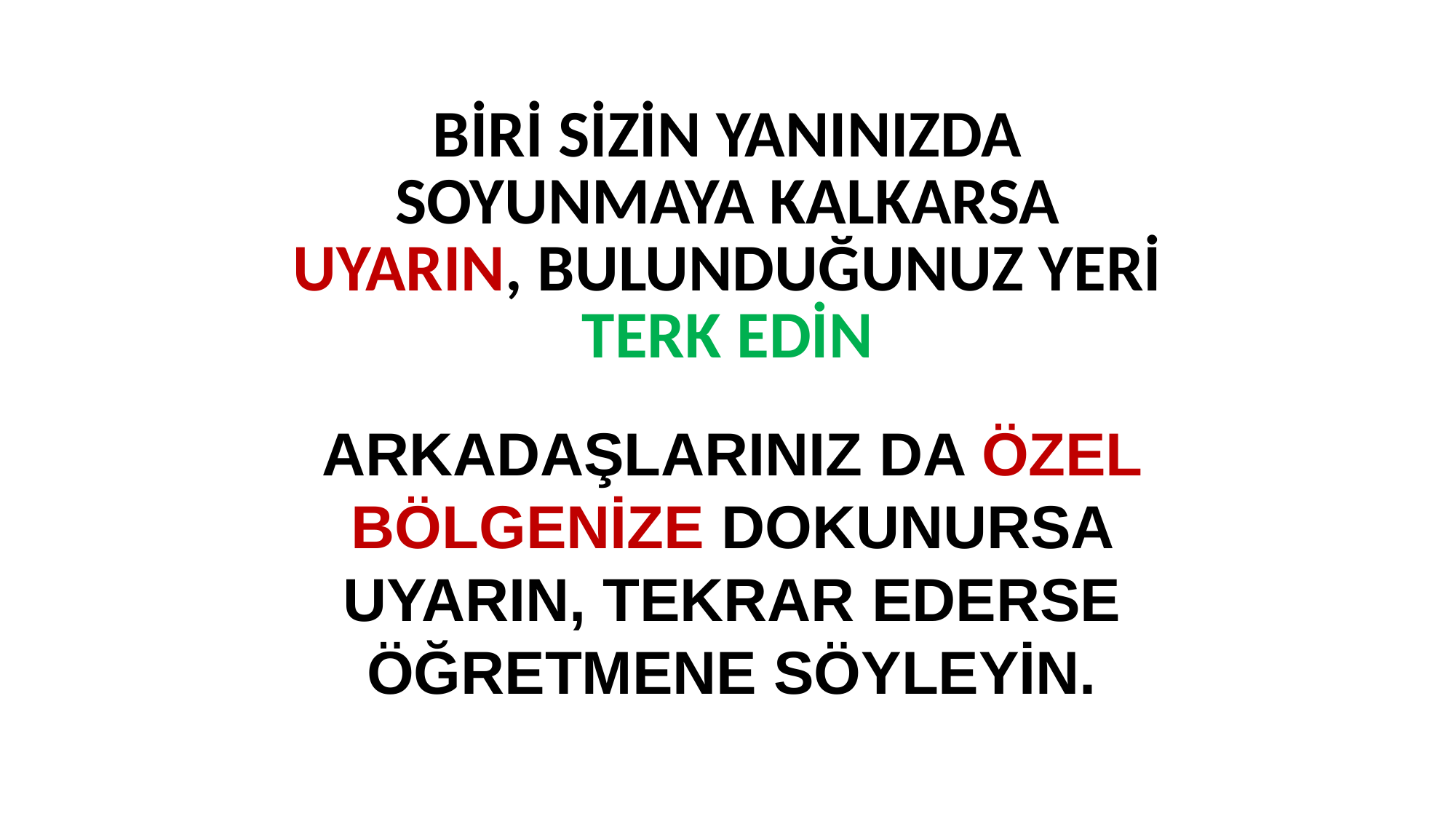

# BİRİ SİZİN YANINIZDA SOYUNMAYA KALKARSA UYARIN, BULUNDUĞUNUZ YERİ TERK EDİN
ARKADAŞLARINIZ DA ÖZEL BÖLGENİZE DOKUNURSA UYARIN, TEKRAR EDERSE ÖĞRETMENE SÖYLEYİN.